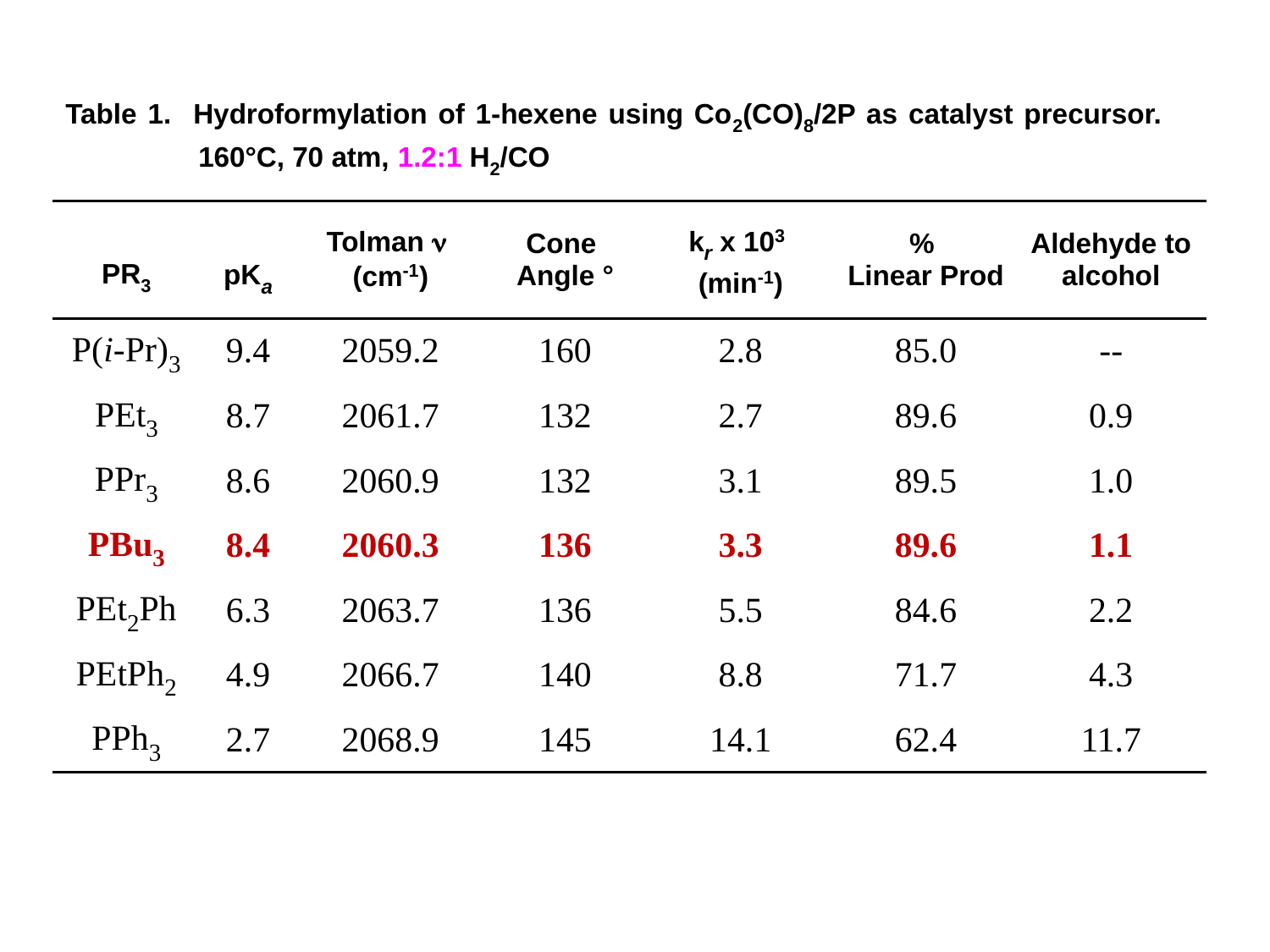

Table 1.  Hydroformylation of 1-hexene using Co2(CO)8/2P as catalyst precursor.
                 160°C, 70 atm, 1.2:1 H2/CO
| PR3 | pKa | Tolman ν (cm-1) | Cone Angle ° | kr x 103 (min-1) | % Linear Prod | Aldehyde to alcohol |
| --- | --- | --- | --- | --- | --- | --- |
| P(i-Pr)3 | 9.4 | 2059.2 | 160 | 2.8 | 85.0 | -- |
| PEt3 | 8.7 | 2061.7 | 132 | 2.7 | 89.6 | 0.9 |
| PPr3 | 8.6 | 2060.9 | 132 | 3.1 | 89.5 | 1.0 |
| PBu3 | 8.4 | 2060.3 | 136 | 3.3 | 89.6 | 1.1 |
| PEt2Ph | 6.3 | 2063.7 | 136 | 5.5 | 84.6 | 2.2 |
| PEtPh2 | 4.9 | 2066.7 | 140 | 8.8 | 71.7 | 4.3 |
| PPh3 | 2.7 | 2068.9 | 145 | 14.1 | 62.4 | 11.7 |